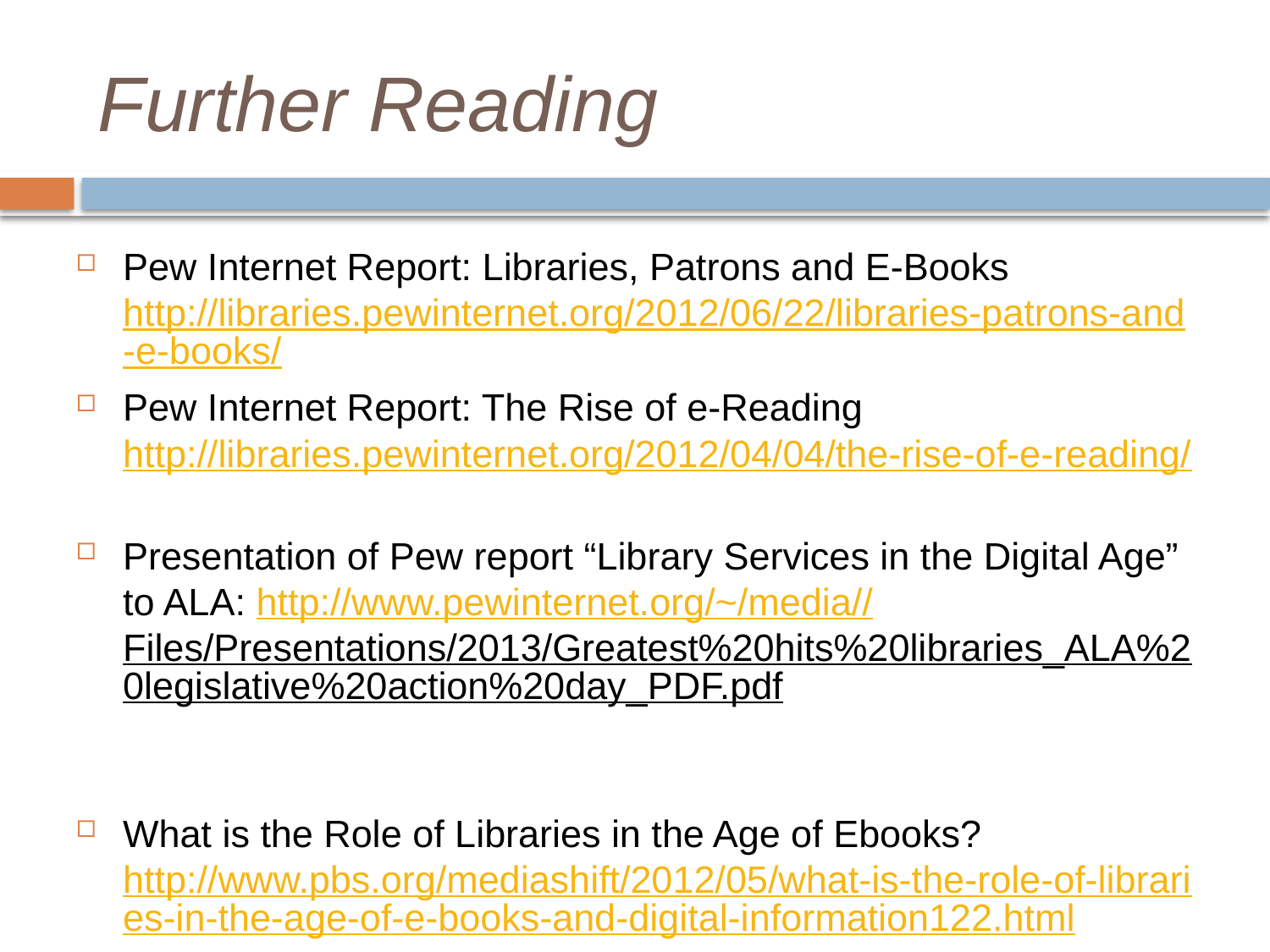

# Further Reading

Pew Internet Report: Libraries, Patrons and E-Books http://libraries.pewinternet.org/2012/06/22/libraries-patrons-and-e-books/
Pew Internet Report: The Rise of e-Reading
http://libraries.pewinternet.org/2012/04/04/the-rise-of-e-reading/
Presentation of Pew report “Library Services in the Digital Age” to ALA: http://www.pewinternet.org/~/media//Files/Presentations/2013/Greatest%20hits%20libraries_ALA%20legislative%20action%20day_PDF.pdf
What is the Role of Libraries in the Age of Ebooks? http://www.pbs.org/mediashift/2012/05/what-is-the-role-of-libraries-in-the-age-of-e-books-and-digital-information122.html